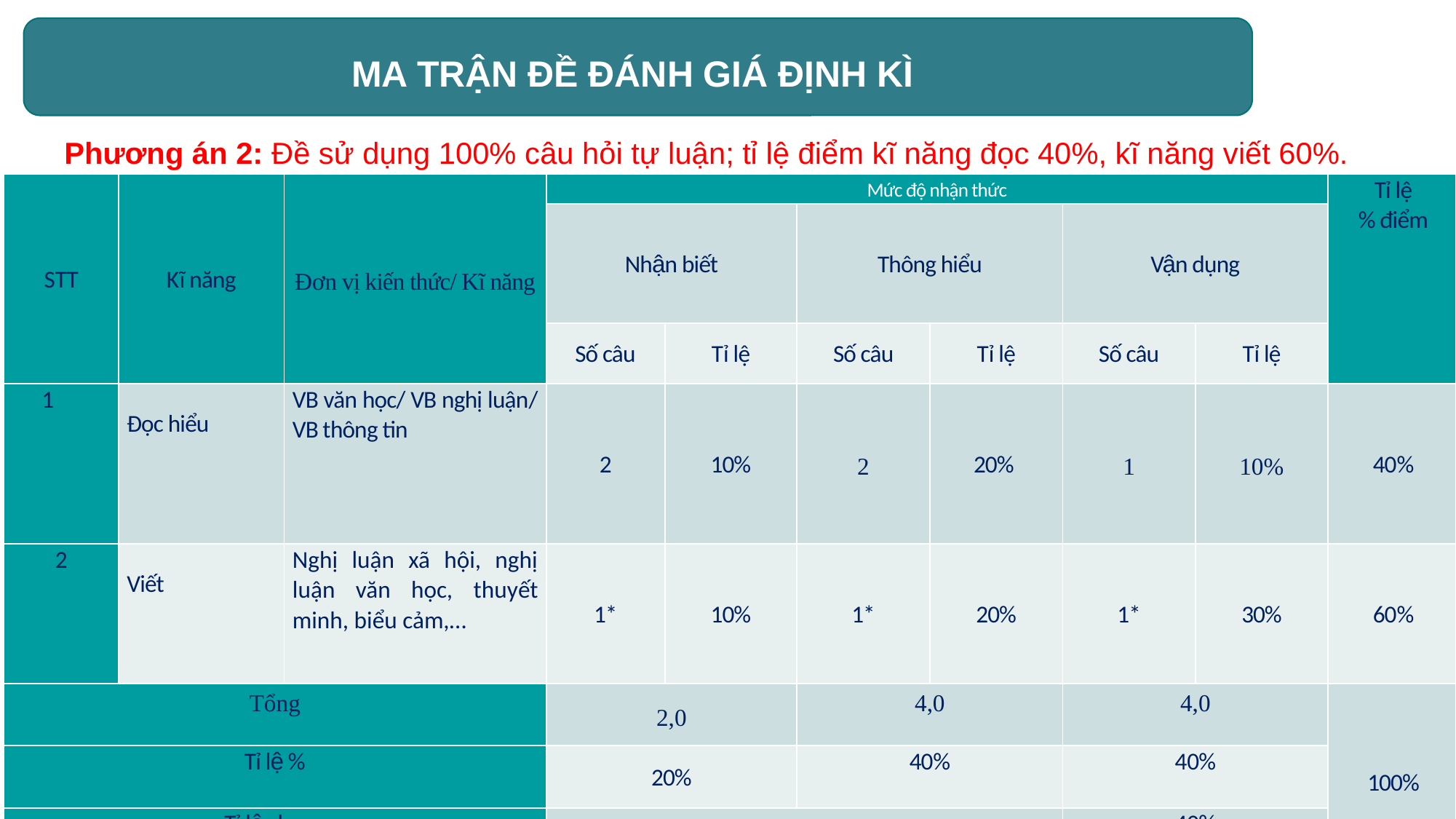

MA TRẬN ĐỀ ĐÁNH GIÁ ĐỊNH KÌ
       Phương án 2: Đề sử dụng 100% câu hỏi tự luận; tỉ lệ điểm kĩ năng đọc 40%, kĩ năng viết 60%.

| STT | Kĩ năng | Đơn vị kiến thức/ Kĩ năng | Mức độ nhận thức |  |  |  |  |  | Tỉ lệ % điểm |
| --- | --- | --- | --- | --- | --- | --- | --- | --- | --- |
|  |  |  | Nhận biết |  | Thông hiểu |  | Vận dụng |  |  |
|  |  |  | Số câu | Tỉ lệ | Số câu | Tỉ lệ | Số câu | Tỉ lệ |  |
| 1 | Đọc hiểu | VB văn học/ VB nghị luận/ VB thông tin | 2 | 10% | 2 | 20% | 1 | 10% | 40% |
| 2 | Viết | Nghị luận xã hội, nghị luận văn học, thuyết minh, biểu cảm,… | 1\* | 10% | 1\* | 20% | 1\* | 30% | 60% |
| Tổng |  |  | 2,0 |  | 4,0 |  | 4,0 |  | 100% |
| Tỉ lệ % |  |  | 20% |  | 40% |  | 40% |  |  |
| Tỉ lệ chung |  |  | 60% |  |  |  | 40% |  |  |

51